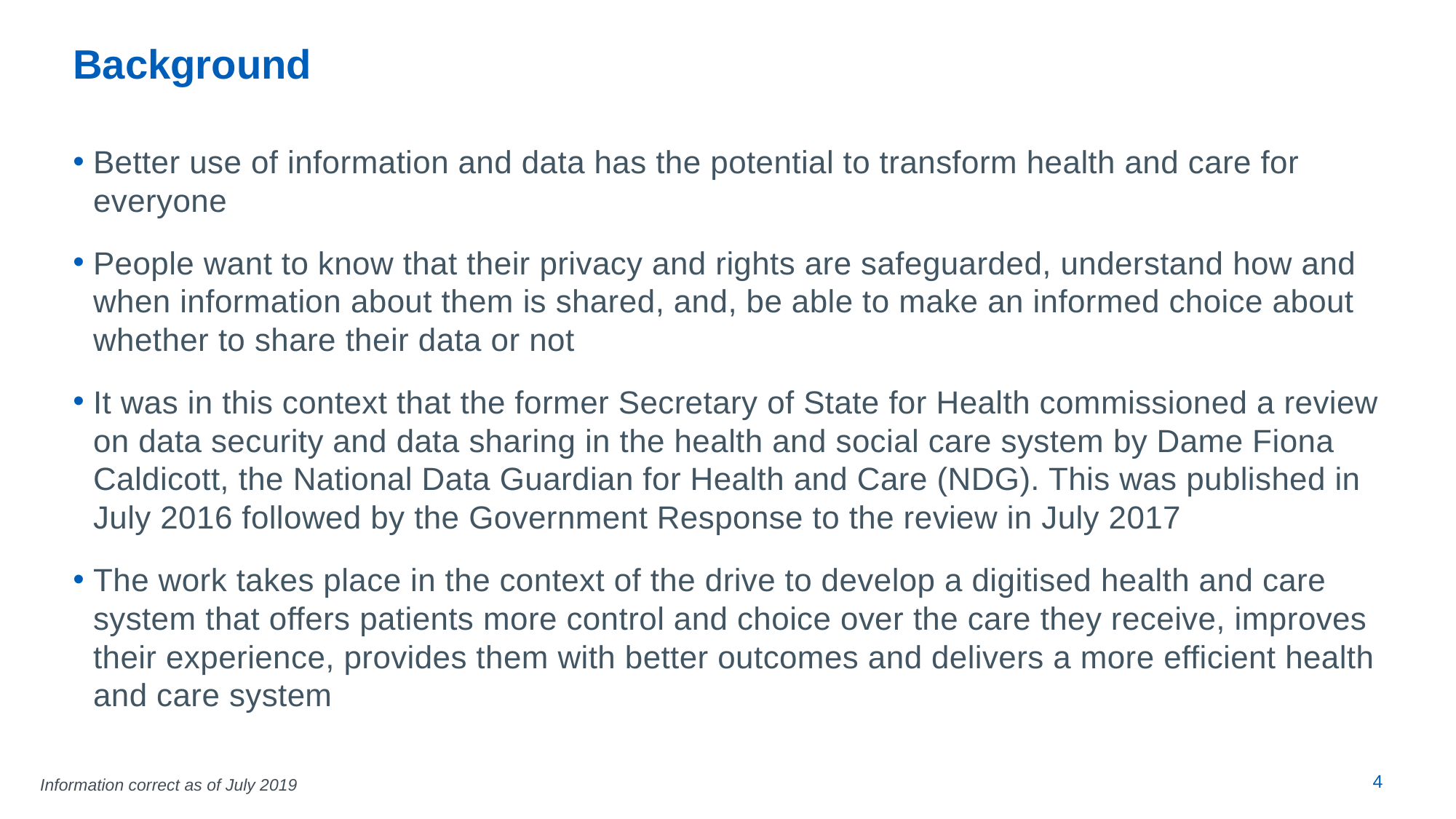

# Background
Better use of information and data has the potential to transform health and care for everyone
People want to know that their privacy and rights are safeguarded, understand how and when information about them is shared, and, be able to make an informed choice about whether to share their data or not
It was in this context that the former Secretary of State for Health commissioned a review on data security and data sharing in the health and social care system by Dame Fiona Caldicott, the National Data Guardian for Health and Care (NDG). This was published in July 2016 followed by the Government Response to the review in July 2017
The work takes place in the context of the drive to develop a digitised health and care system that offers patients more control and choice over the care they receive, improves their experience, provides them with better outcomes and delivers a more efficient health and care system

4
Information correct as of July 2019